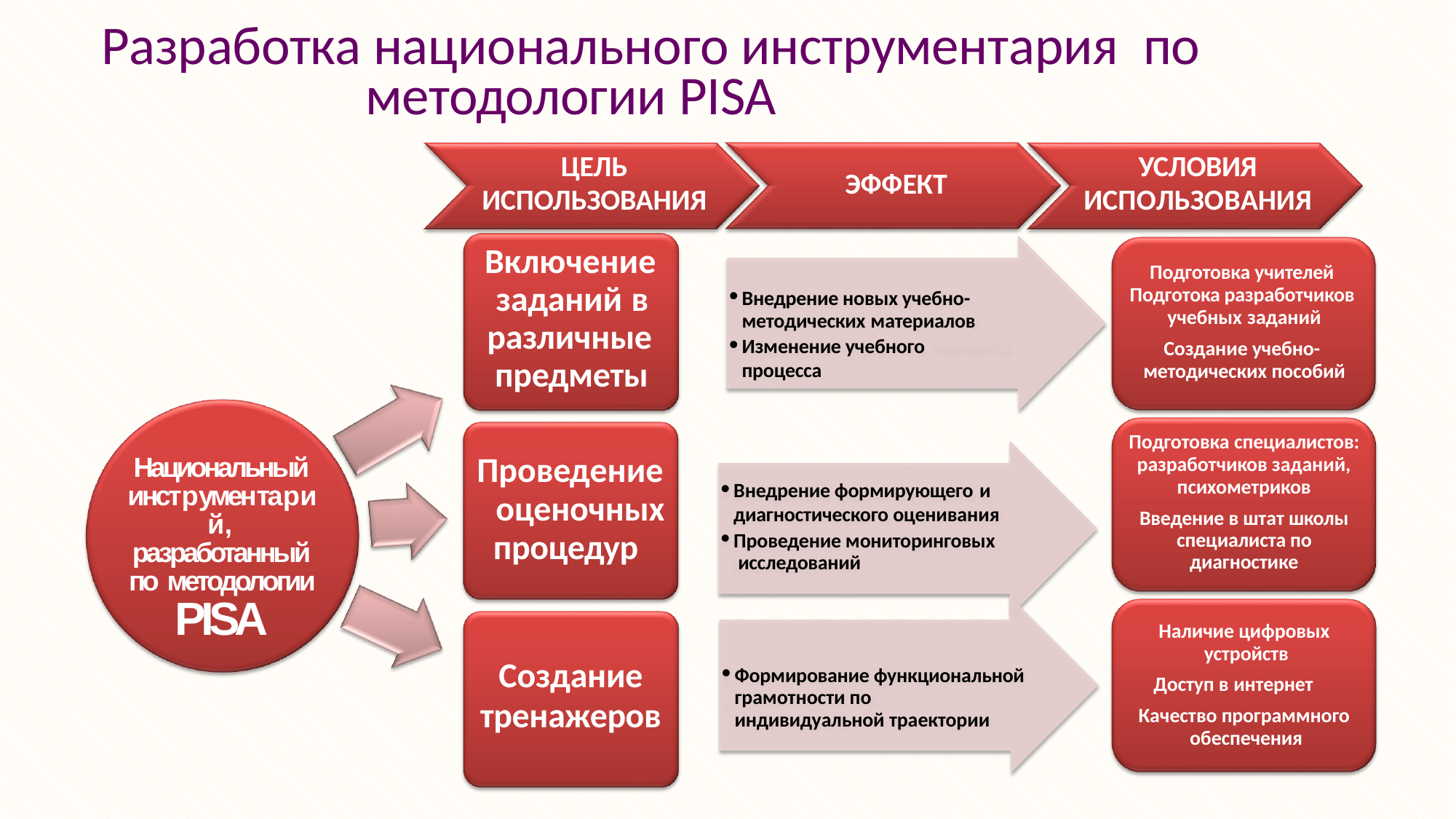

# Разработка национального инструментария  по методологии PISA

ЦЕЛЬ
ИСПОЛЬЗОВАНИЯ
УСЛОВИЯ
ИСПОЛЬЗОВАНИЯ
ЭФФЕКТ

Включение  заданий в  различные  предметы

Подготовка учителей  Подготока разработчиков  учебных заданий
Создание учебно-  методических пособий
Внедрение новых учебно-  методических материалов
Изменение учебного процесса

Подготовка специалистов:  разработчиков заданий,  психометриков
Введение в штат школы  специалиста по  диагностике

Проведение  оценочных  процедур
Национальный  инструментарий,  разработанный  по методологии
PISA

Внедрение формирующего и
диагностического оценивания
Проведение мониторинговых  исследований

Наличие цифровых  устройств
Доступ в интернет
Качество программного  обеспечения

Создание
тренажеров
Формирование функциональной  грамотности по  индивидуальной траектории